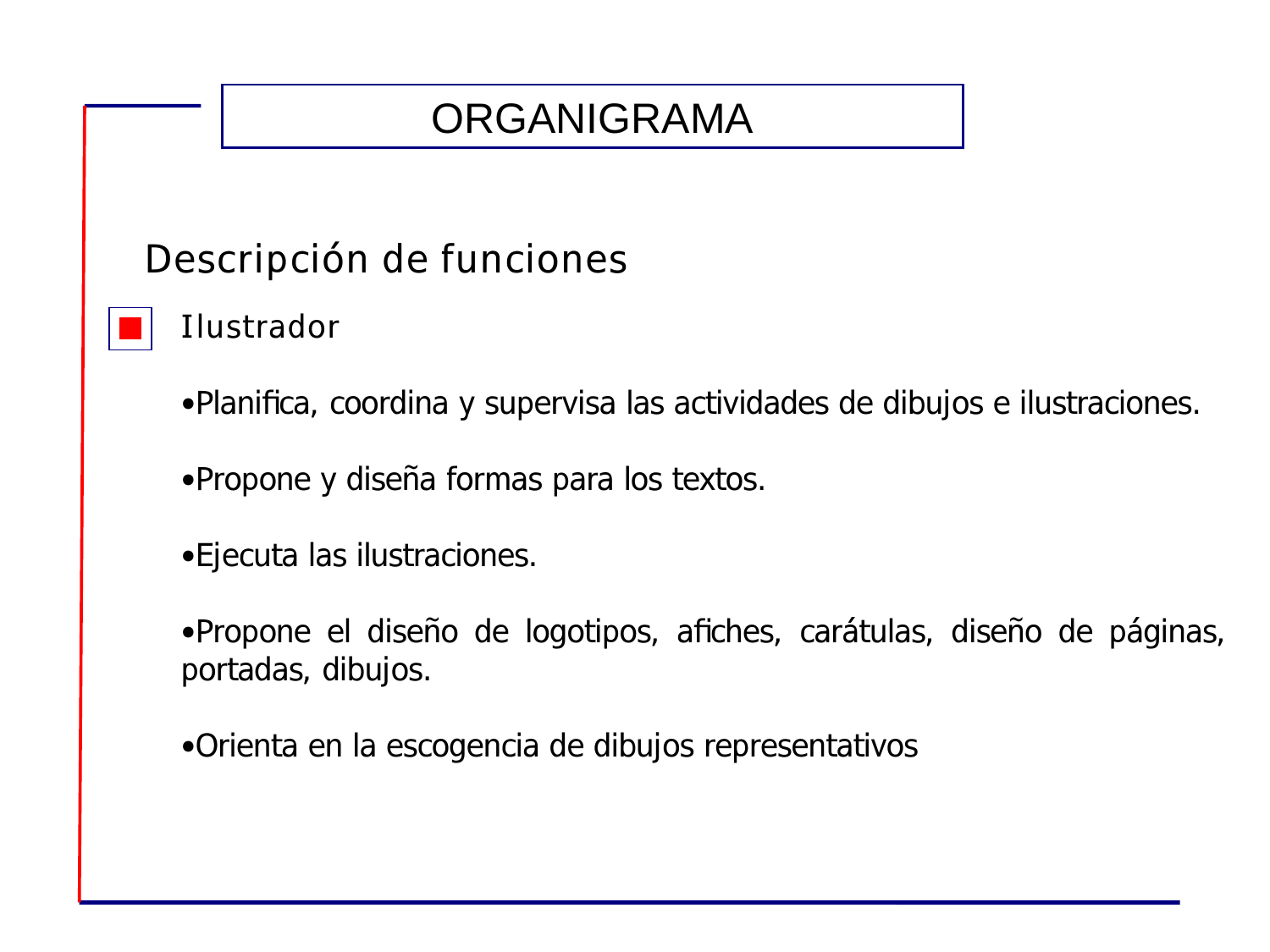

ORGANIGRAMA

Descripción de funciones
Ilustrador

•Planifica, coordina y supervisa las actividades de dibujos e ilustraciones.

•Propone y diseña formas para los textos.

•Ejecuta las ilustraciones.

•Propone el diseño de logotipos, afiches, carátulas, diseño de páginas, portadas, dibujos.

•Orienta en la escogencia de dibujos representativos